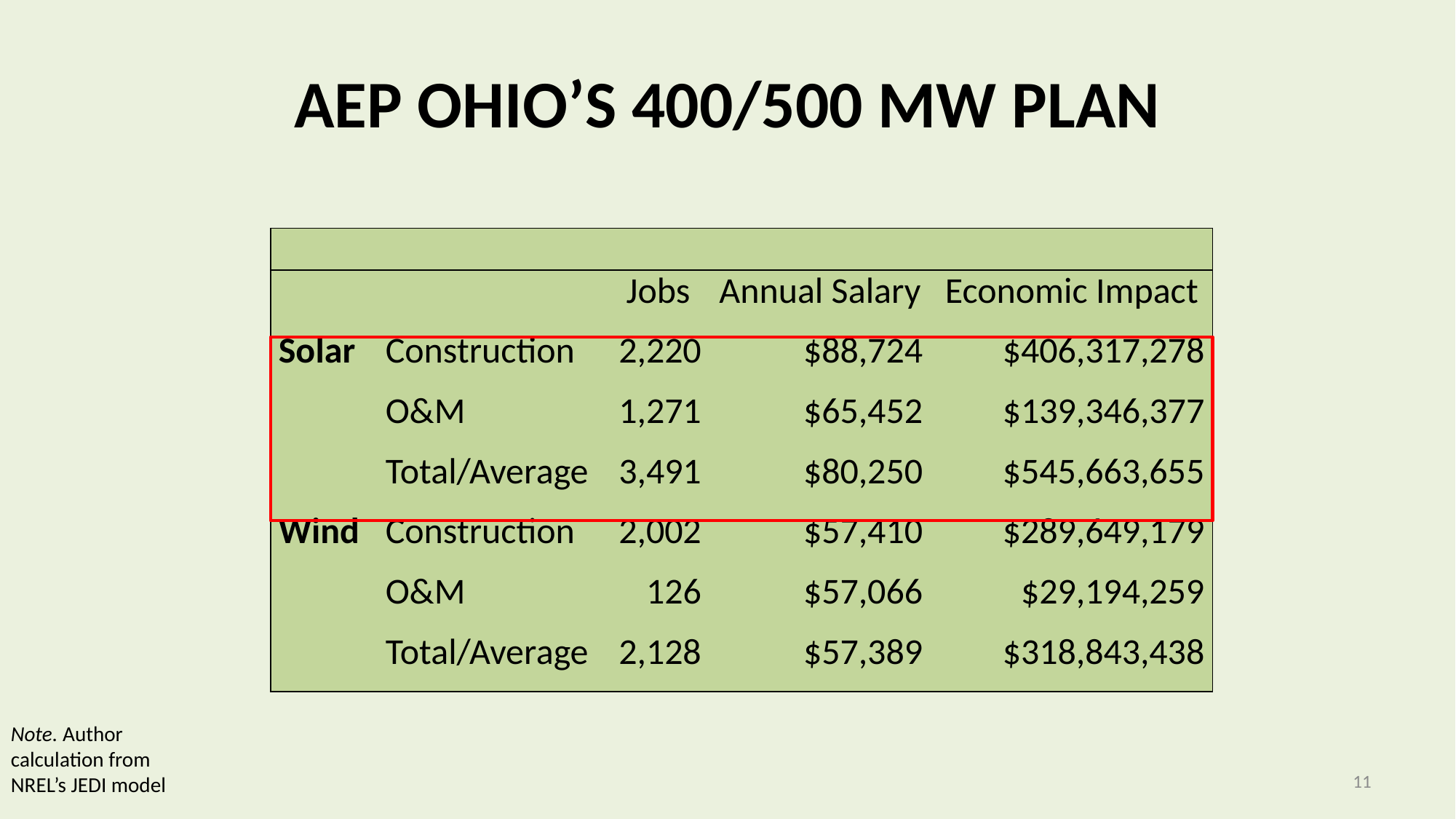

# AEP OHIO’S 400/500 MW PLAN
|  |  |  |  |  |
| --- | --- | --- | --- | --- |
|  |  | Jobs | Annual Salary | Economic Impact |
| Solar | Construction | 2,220 | $88,724 | $406,317,278 |
|  | O&M | 1,271 | $65,452 | $139,346,377 |
|  | Total/Average | 3,491 | $80,250 | $545,663,655 |
| Wind | Construction | 2,002 | $57,410 | $289,649,179 |
|  | O&M | 126 | $57,066 | $29,194,259 |
|  | Total/Average | 2,128 | $57,389 | $318,843,438 |

Note. Author calculation from NREL’s JEDI model
11